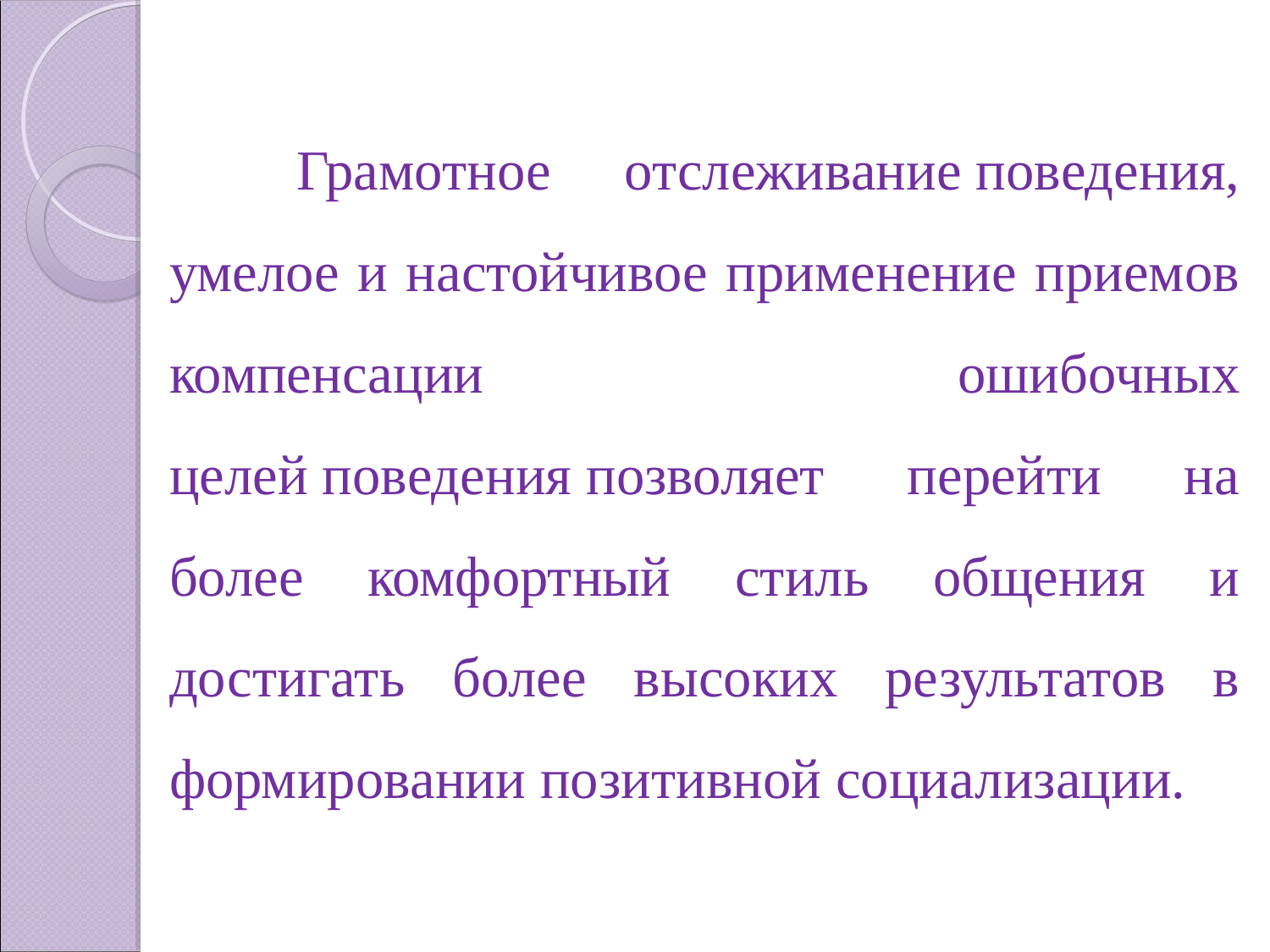

# Грамотное отслеживание поведения, умелое и настойчивое применение приемов компенсации ошибочных целей поведения позволяет перейти на более комфортный стиль общения и достигать более высоких результатов в формировании позитивной социализации.